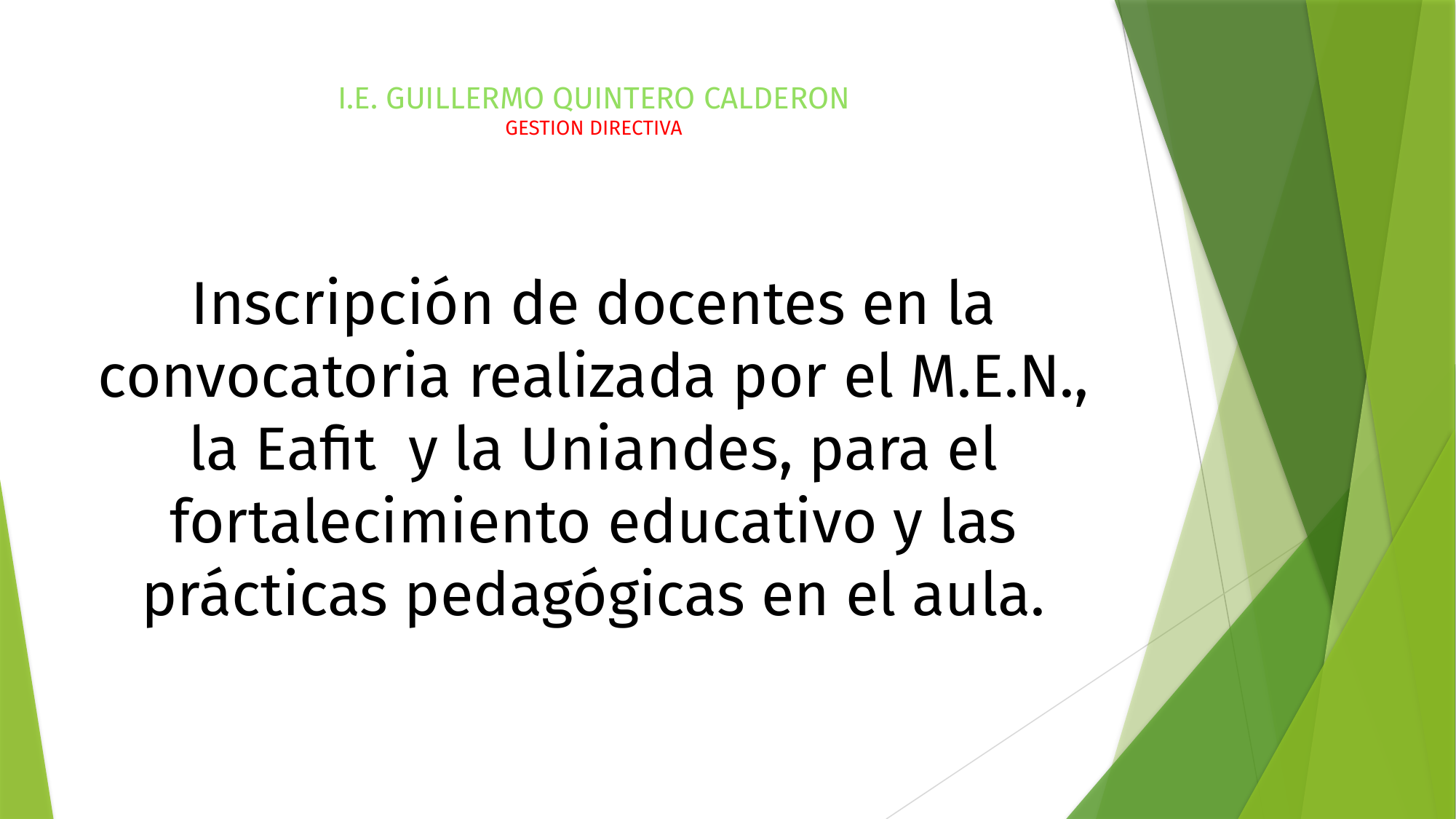

# I.E. GUILLERMO QUINTERO CALDERON GESTION DIRECTIVA
Inscripción de docentes en la convocatoria realizada por el M.E.N., la Eafit  y la Uniandes, para el fortalecimiento educativo y las prácticas pedagógicas en el aula.